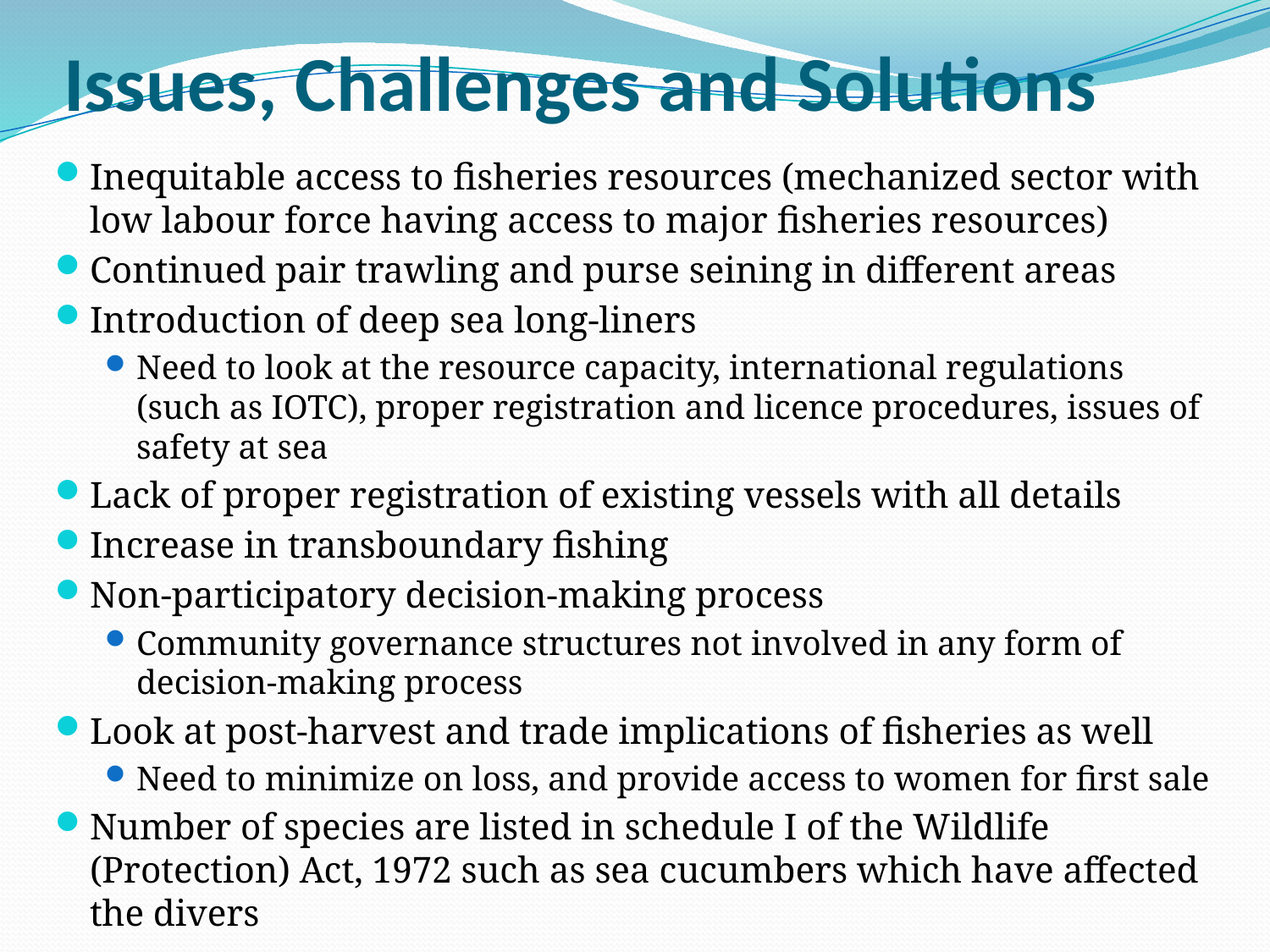

# Issues, Challenges and Solutions
Inequitable access to fisheries resources (mechanized sector with low labour force having access to major fisheries resources)
Continued pair trawling and purse seining in different areas
Introduction of deep sea long-liners
Need to look at the resource capacity, international regulations (such as IOTC), proper registration and licence procedures, issues of safety at sea
Lack of proper registration of existing vessels with all details
Increase in transboundary fishing
Non-participatory decision-making process
Community governance structures not involved in any form of decision-making process
Look at post-harvest and trade implications of fisheries as well
Need to minimize on loss, and provide access to women for first sale
Number of species are listed in schedule I of the Wildlife (Protection) Act, 1972 such as sea cucumbers which have affected the divers